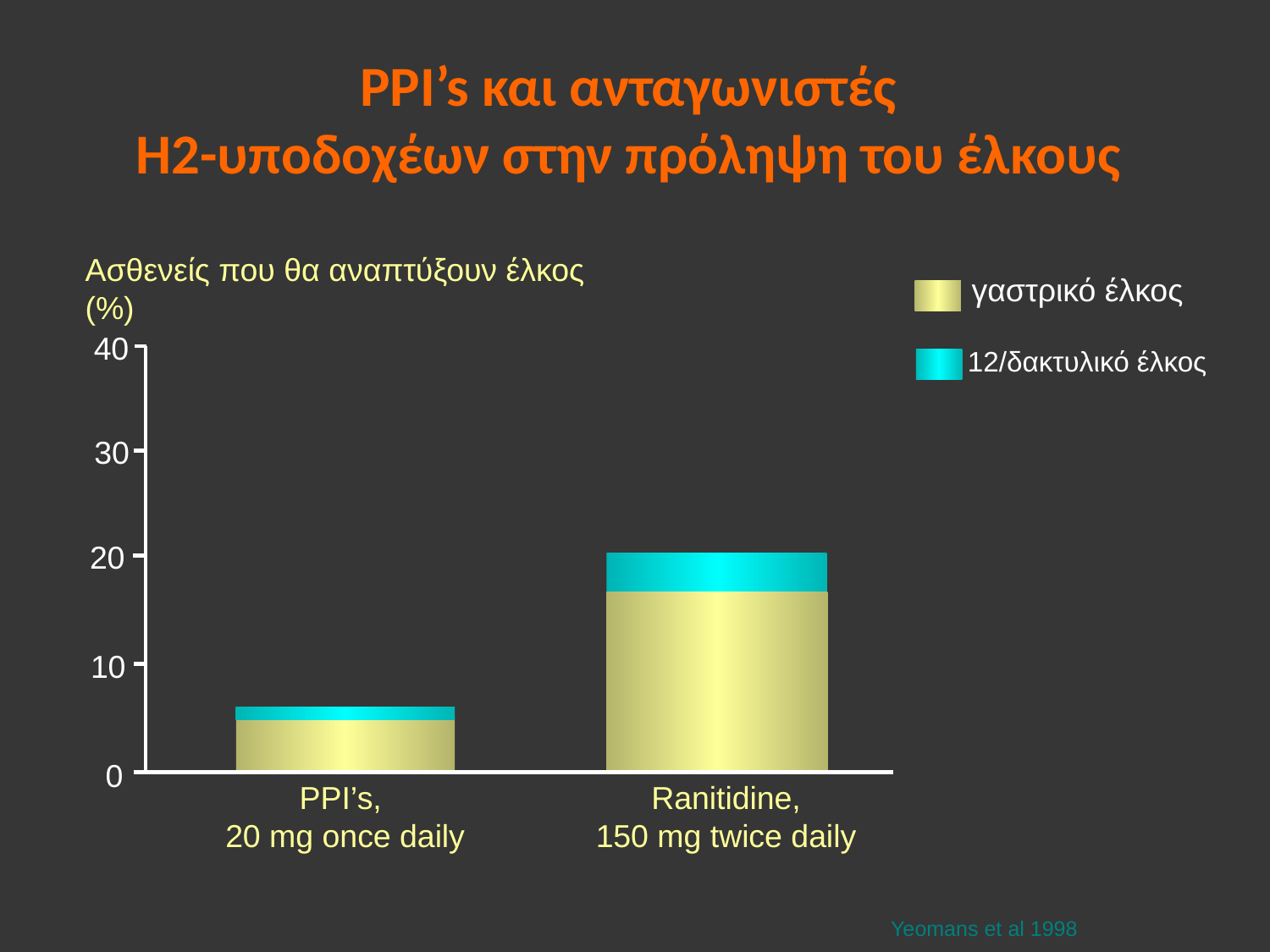

# PPI’s και ανταγωνιστές H2-υποδοχέων στην πρόληψη του έλκους
Ασθενείς που θα αναπτύξουν έλκος
(%)
γαστρικό έλκος

40
12/δακτυλικό έλκος

30
20

10

0
PPI’s,
20 mg once daily
Ranitidine,
150 mg twice daily
Yeomans et al 1998